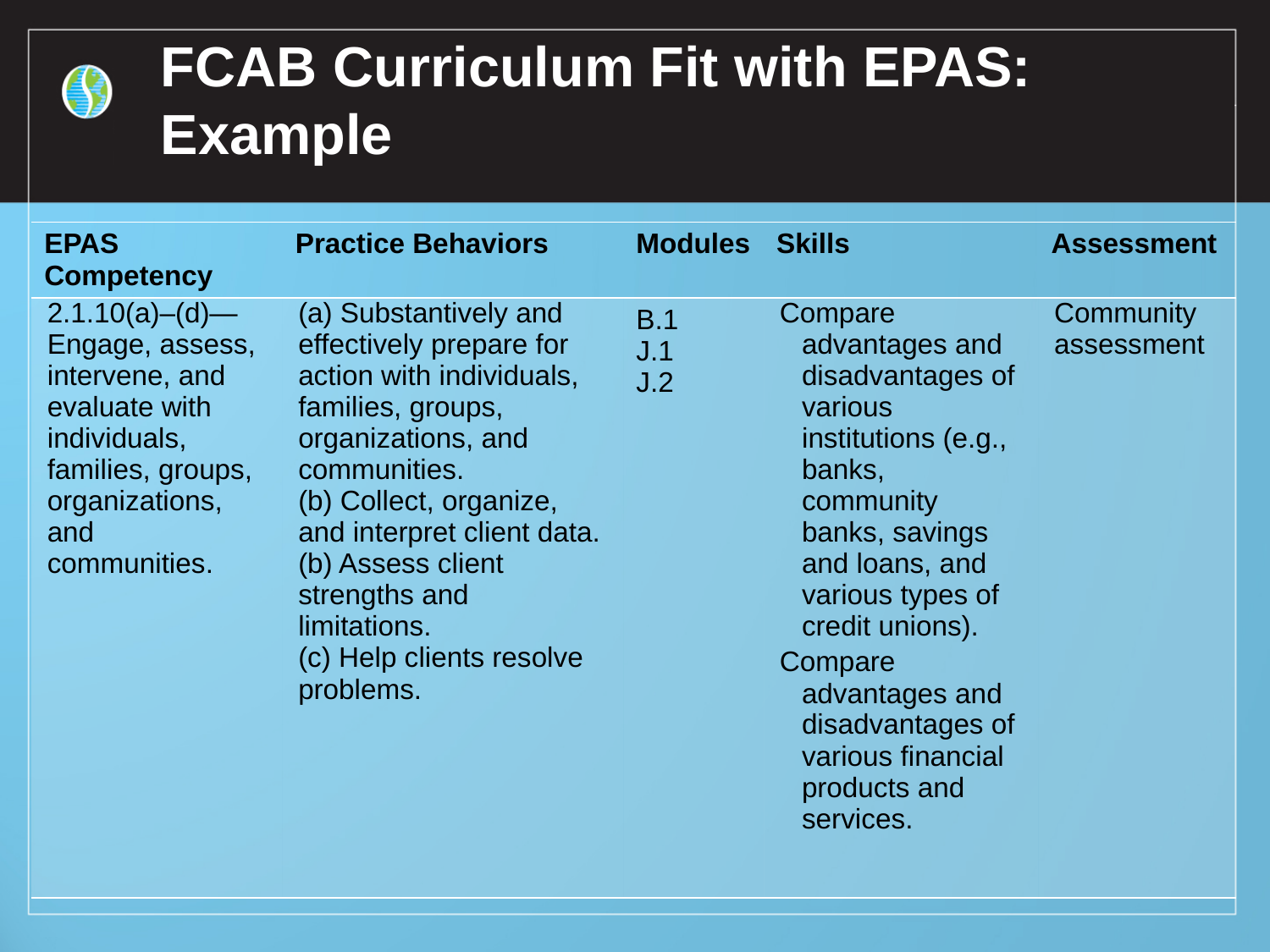

# FCAB Curriculum Fit with EPAS:  Example
| EPAS Competency | Practice Behaviors | Modules | Skills | Assessment |
| --- | --- | --- | --- | --- |
| 2.1.10(a)–(d)—Engage, assess, intervene, and evaluate with individuals, families, groups, organizations, and communities. | (a) Substantively and effectively prepare for action with individuals, families, groups, organizations, and communities. (b) Collect, organize, and interpret client data. (b) Assess client strengths and limitations. (c) Help clients resolve problems. | B.1 J.1 J.2 | Compare advantages and disadvantages of various institutions (e.g., banks, community banks, savings and loans, and various types of credit unions). Compare advantages and disadvantages of various financial products and services. | Community assessment |